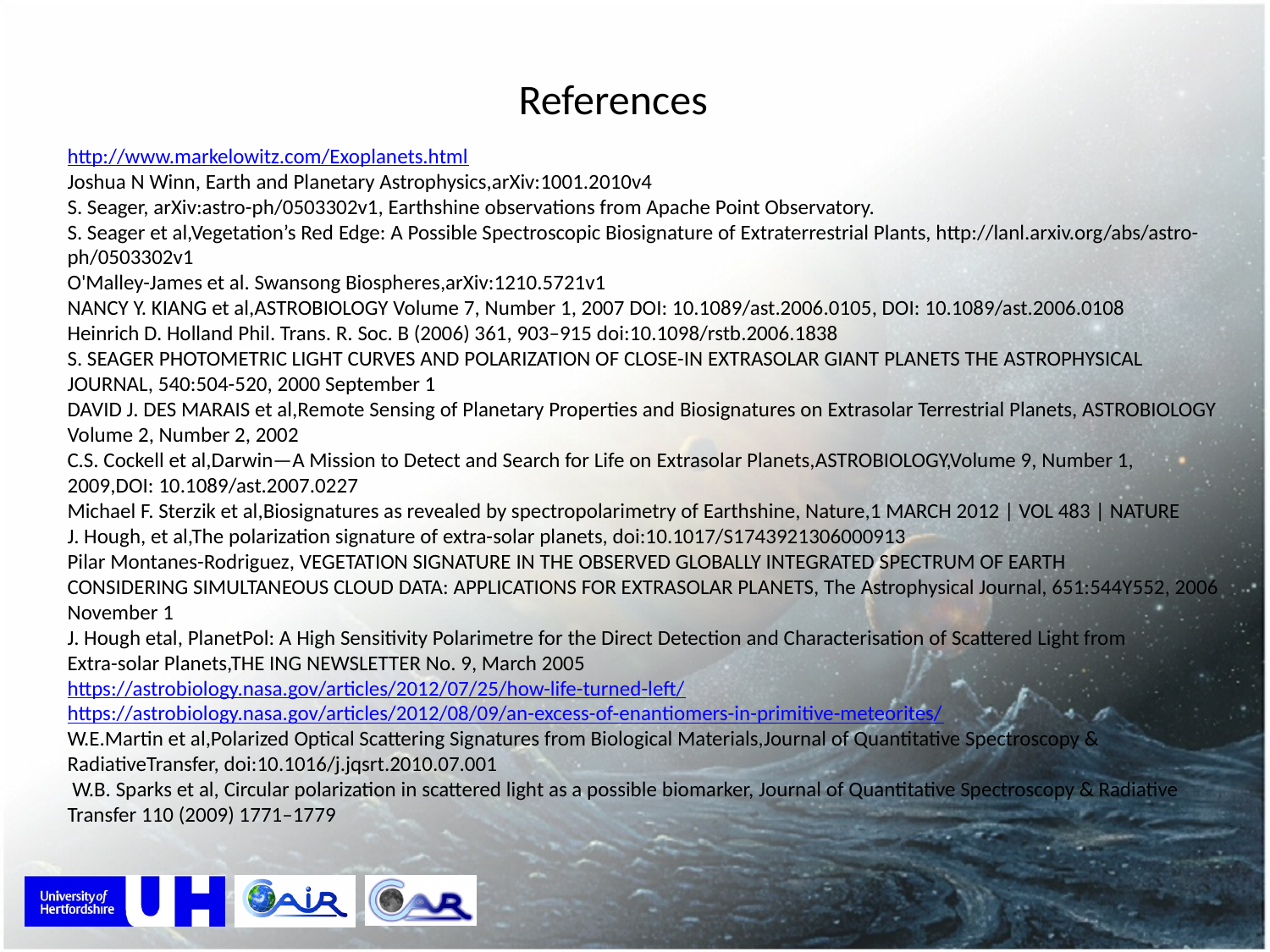

References
http://www.markelowitz.com/Exoplanets.html
Joshua N Winn, Earth and Planetary Astrophysics,arXiv:1001.2010v4
S. Seager, arXiv:astro-ph/0503302v1, Earthshine observations from Apache Point Observatory.
S. Seager et al,Vegetation’s Red Edge: A Possible Spectroscopic Biosignature of Extraterrestrial Plants, http://lanl.arxiv.org/abs/astro-ph/0503302v1
O'Malley-James et al. Swansong Biospheres,arXiv:1210.5721v1
NANCY Y. KIANG et al,ASTROBIOLOGY Volume 7, Number 1, 2007 DOI: 10.1089/ast.2006.0105, DOI: 10.1089/ast.2006.0108
Heinrich D. Holland Phil. Trans. R. Soc. B (2006) 361, 903–915 doi:10.1098/rstb.2006.1838
S. SEAGER PHOTOMETRIC LIGHT CURVES AND POLARIZATION OF CLOSE-IN EXTRASOLAR GIANT PLANETS THE ASTROPHYSICAL JOURNAL, 540:504-520, 2000 September 1
DAVID J. DES MARAIS et al,Remote Sensing of Planetary Properties and Biosignatures on Extrasolar Terrestrial Planets, ASTROBIOLOGY
Volume 2, Number 2, 2002
C.S. Cockell et al,Darwin—A Mission to Detect and Search for Life on Extrasolar Planets,ASTROBIOLOGY,Volume 9, Number 1, 2009,DOI: 10.1089/ast.2007.0227
Michael F. Sterzik et al,Biosignatures as revealed by spectropolarimetry of Earthshine, Nature,1 MARCH 2012 | VOL 483 | NATURE
J. Hough, et al,The polarization signature of extra-solar planets, doi:10.1017/S1743921306000913
Pilar Montanes-Rodriguez, VEGETATION SIGNATURE IN THE OBSERVED GLOBALLY INTEGRATED SPECTRUM OF EARTH
CONSIDERING SIMULTANEOUS CLOUD DATA: APPLICATIONS FOR EXTRASOLAR PLANETS, The Astrophysical Journal, 651:544Y552, 2006 November 1
J. Hough etal, PlanetPol: A High Sensitivity Polarimetre for the Direct Detection and Characterisation of Scattered Light from
Extra-solar Planets,THE ING NEWSLETTER No. 9, March 2005
https://astrobiology.nasa.gov/articles/2012/07/25/how-life-turned-left/
https://astrobiology.nasa.gov/articles/2012/08/09/an-excess-of-enantiomers-in-primitive-meteorites/
W.E.Martin et al,Polarized Optical Scattering Signatures from Biological Materials,Journal of Quantitative Spectroscopy & RadiativeTransfer, doi:10.1016/j.jqsrt.2010.07.001
 W.B. Sparks et al, Circular polarization in scattered light as a possible biomarker, Journal of Quantitative Spectroscopy & Radiative Transfer 110 (2009) 1771–1779